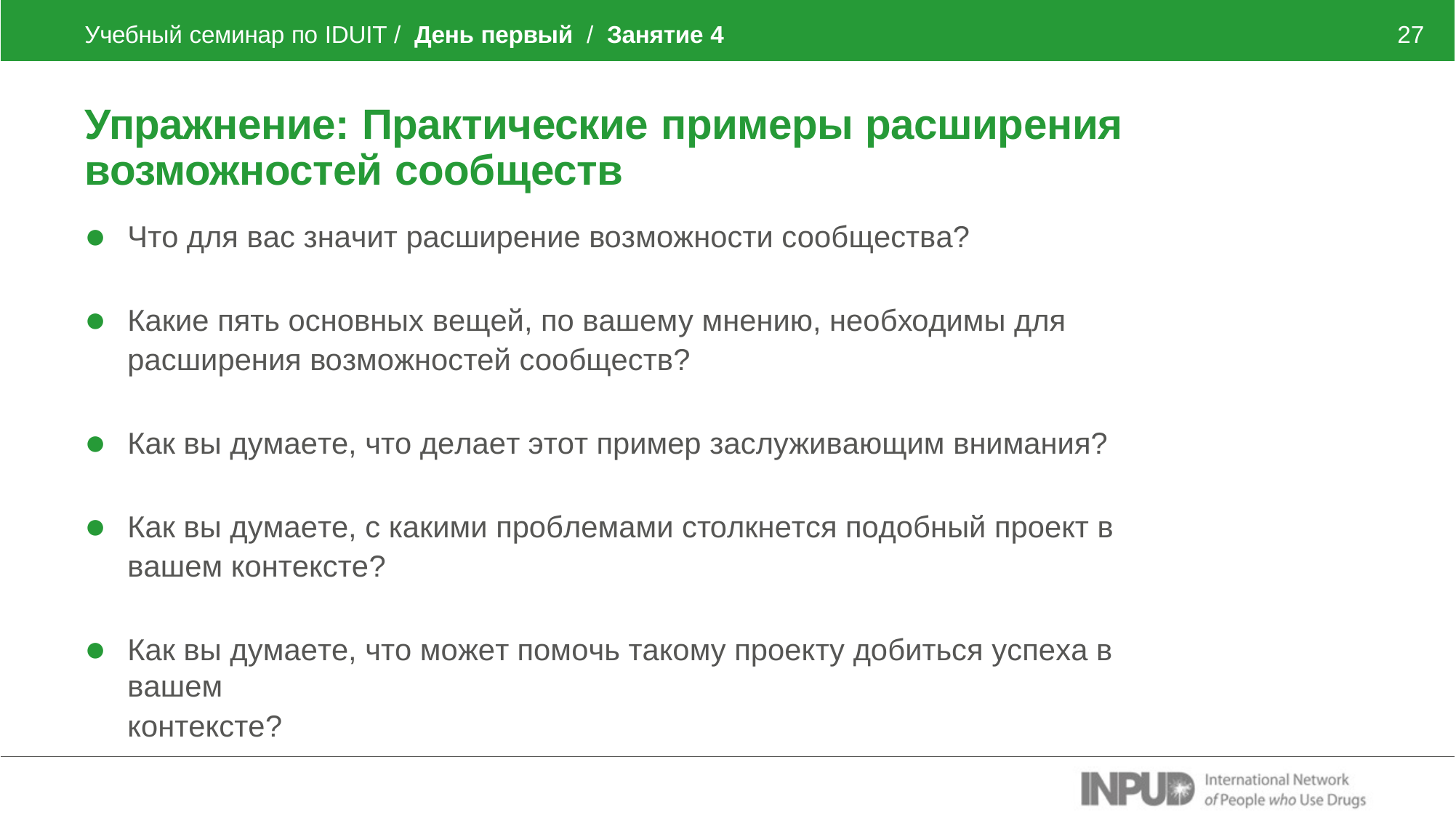

Учебный семинар по IDUIT /  День первый  /  Занятие 4
27
Упражнение: Практические примеры расширения возможностей сообществ
Что для вас значит расширение возможности сообщества?

Какие пять основных вещей, по вашему мнению, необходимы для расширения возможностей сообществ?

Как вы думаете, что делает этот пример заслуживающим внимания?

Как вы думаете, с какими проблемами столкнется подобный проект в вашем контексте?

Как вы думаете, что может помочь такому проекту добиться успеха в вашем
контексте?